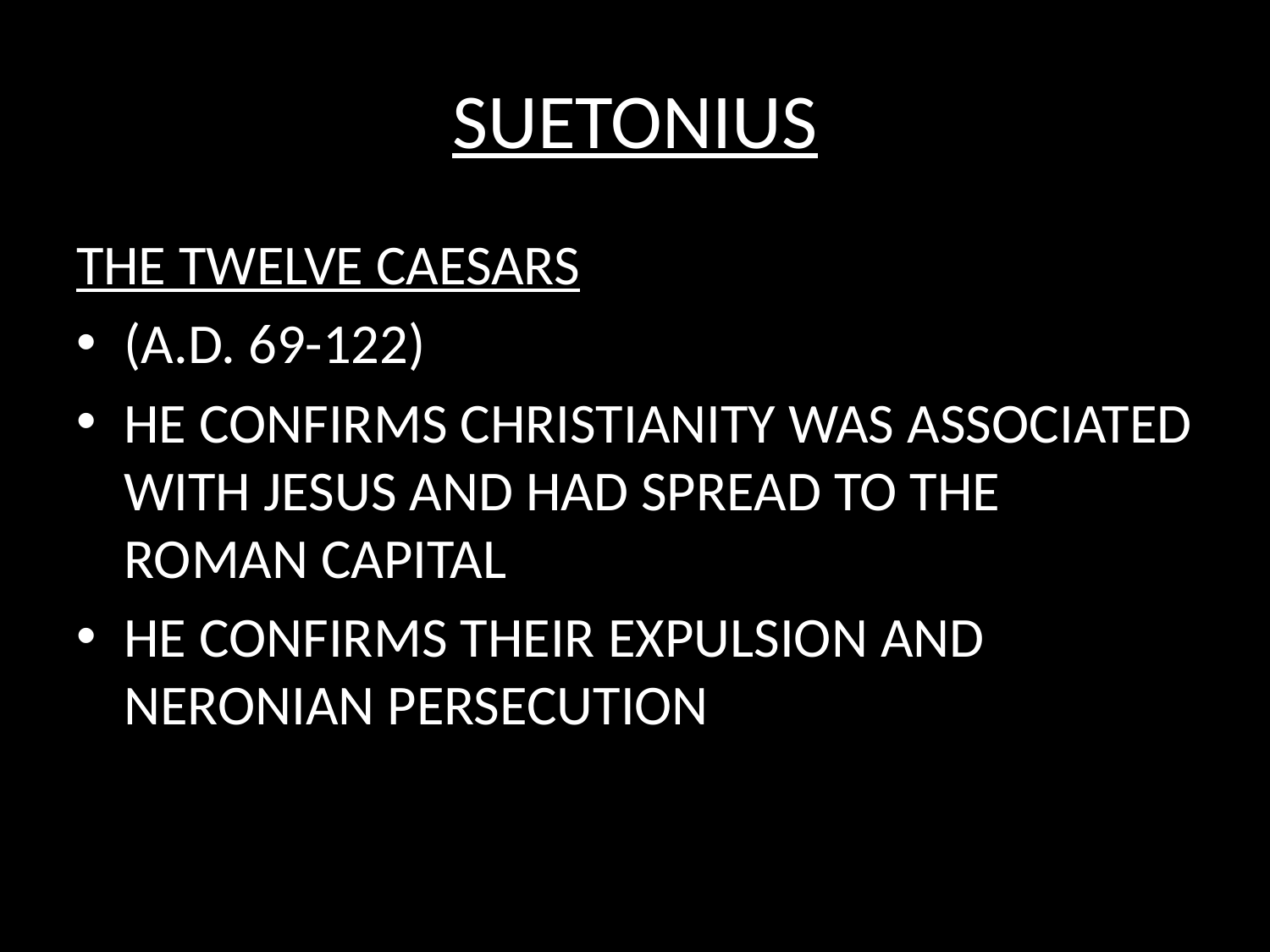

# SUETONIUS
THE TWELVE CAESARS
(A.D. 69-122)
HE CONFIRMS CHRISTIANITY WAS ASSOCIATED WITH JESUS AND HAD SPREAD TO THE ROMAN CAPITAL
HE CONFIRMS THEIR EXPULSION AND NERONIAN PERSECUTION